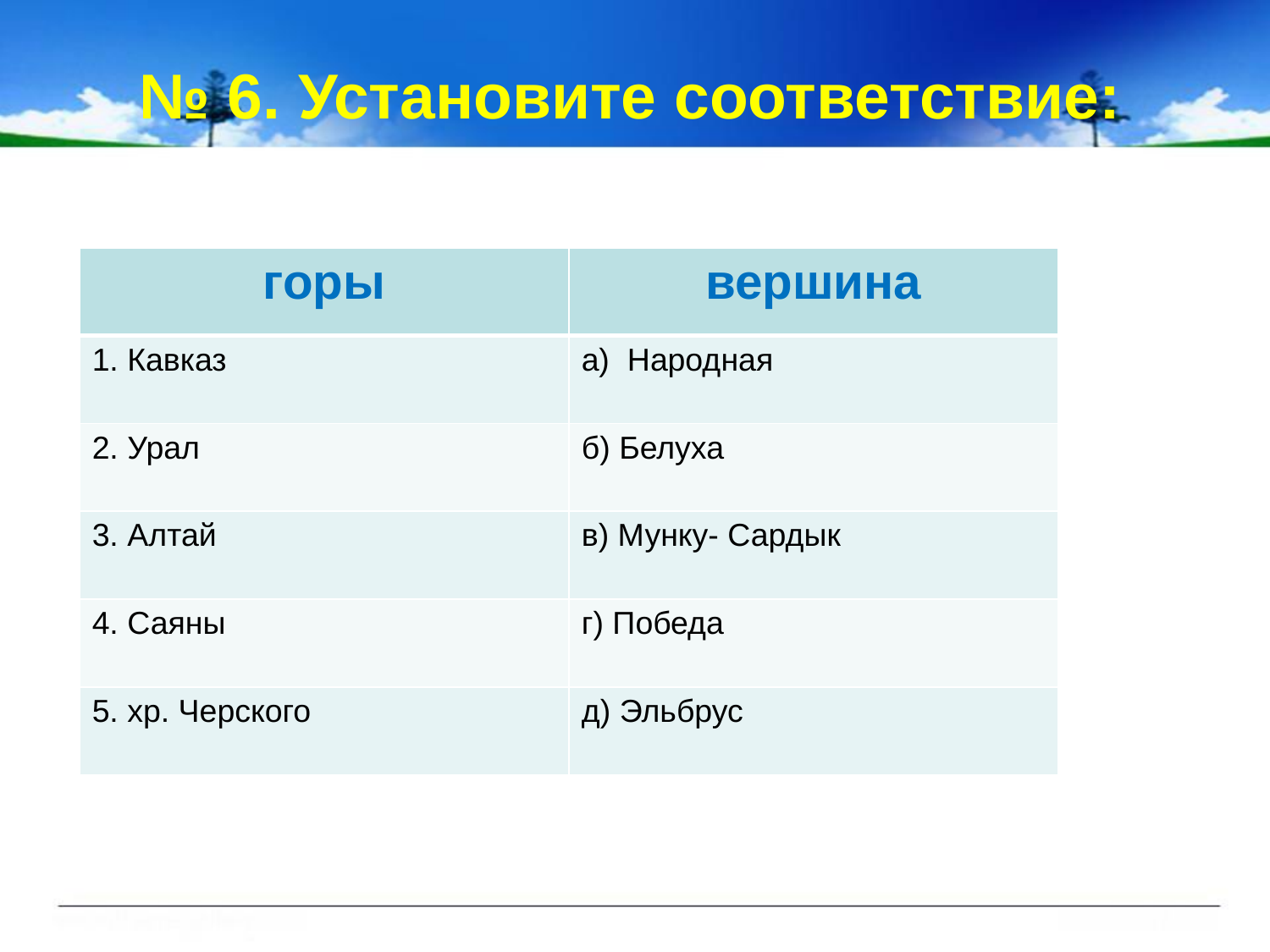

# № 6. Установите соответствие:

| горы | вершина |
| --- | --- |
| 1. Кавказ | а) Народная |
| 2. Урал | б) Белуха |
| 3. Алтай | в) Мунку- Сардык |
| 4. Саяны | г) Победа |
| 5. хр. Черского | д) Эльбрус |